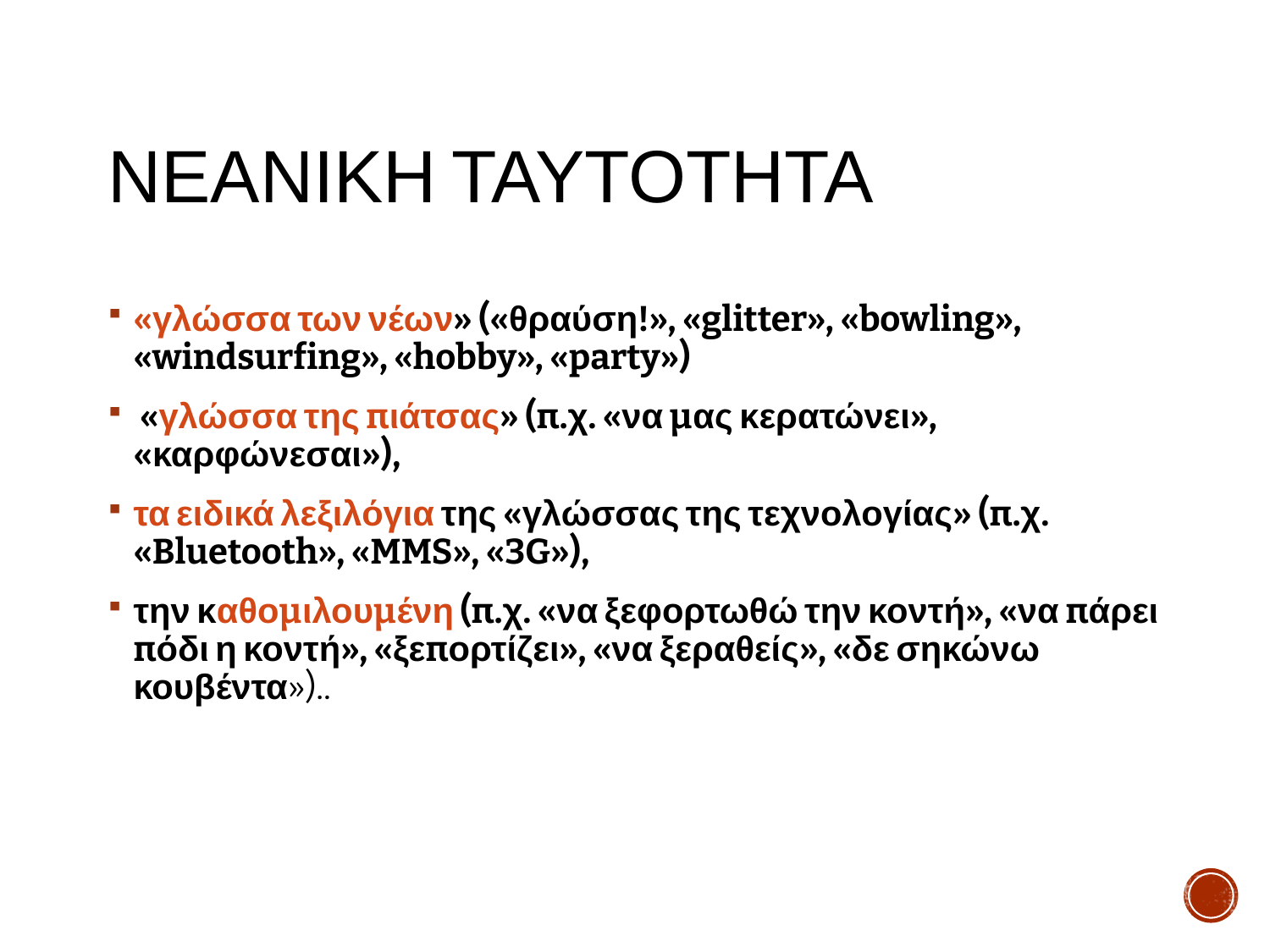

# Νεανικη ταυτοτητα
«γλώσσα των νέων» («θραύση!», «glitter», «bowling», «windsurfing», «hobby», «party»)
 «γλώσσα της πιάτσας» (π.χ. «να μας κερατώνει», «καρφώνεσαι»),
τα ειδικά λεξιλόγια της «γλώσσας της τεχνολογίας» (π.χ. «Bluetooth», «MMS», «3G»),
την καθομιλουμένη (π.χ. «να ξεφορτωθώ την κοντή», «να πάρει πόδι η κοντή», «ξεπορτίζει», «να ξεραθείς», «δε σηκώνω κουβέντα»)..